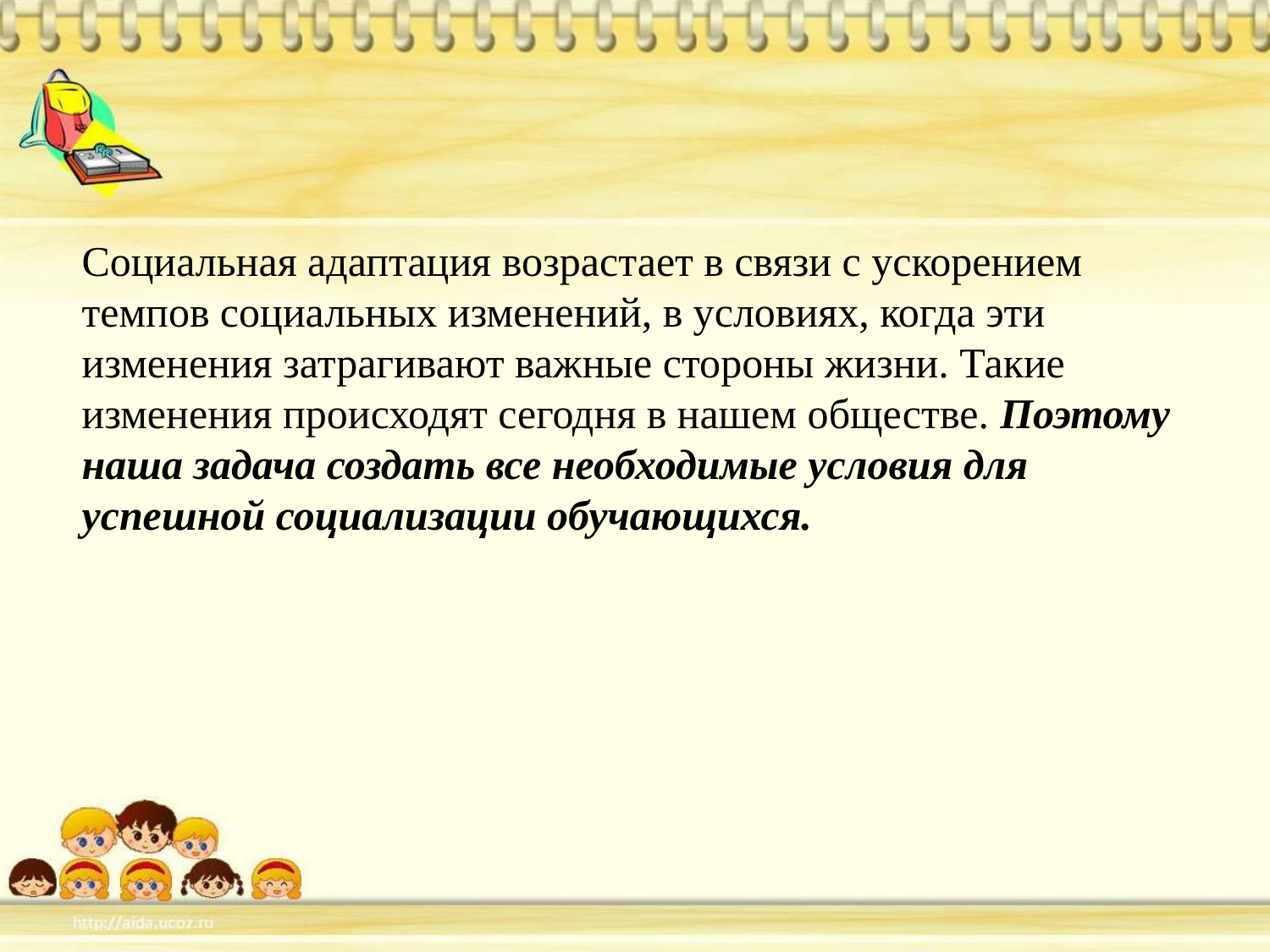

Социальная адаптация возрастает в связи с ускорением темпов социальных изменений, в условиях, когда эти изменения затрагивают важные стороны жизни. Такие изменения происходят сегодня в нашем обществе. Поэтому наша задача создать все необходимые условия для успешной социализации обучающихся.